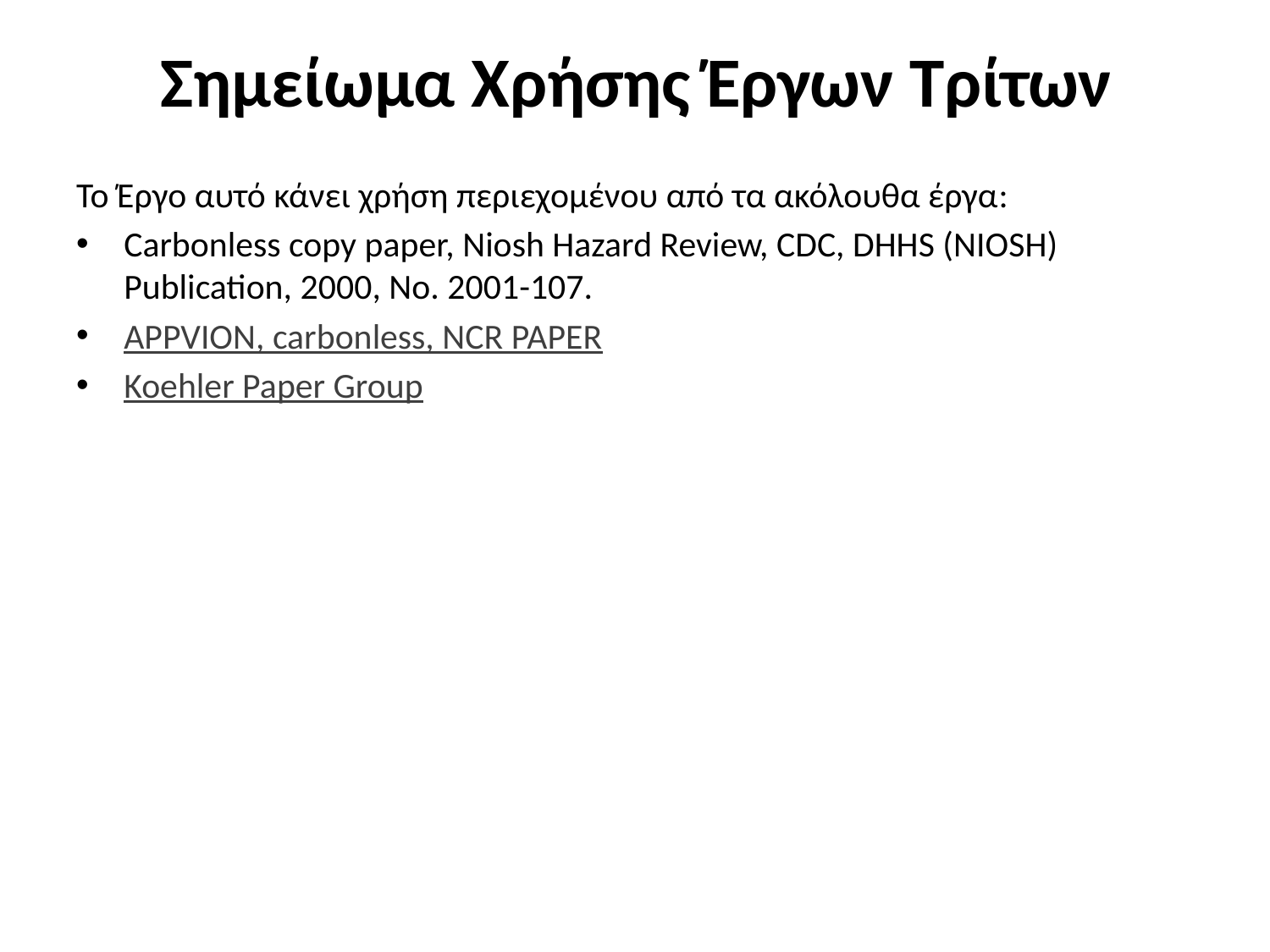

# Σημείωμα Χρήσης Έργων Τρίτων
Το Έργο αυτό κάνει χρήση περιεχομένου από τα ακόλουθα έργα:
Carbonless copy paper, Niosh Hazard Review, CDC, DHHS (NIOSH) Publication, 2000, No. 2001-107.
APPVION, carbonless, NCR PAPER
Koehler Paper Group